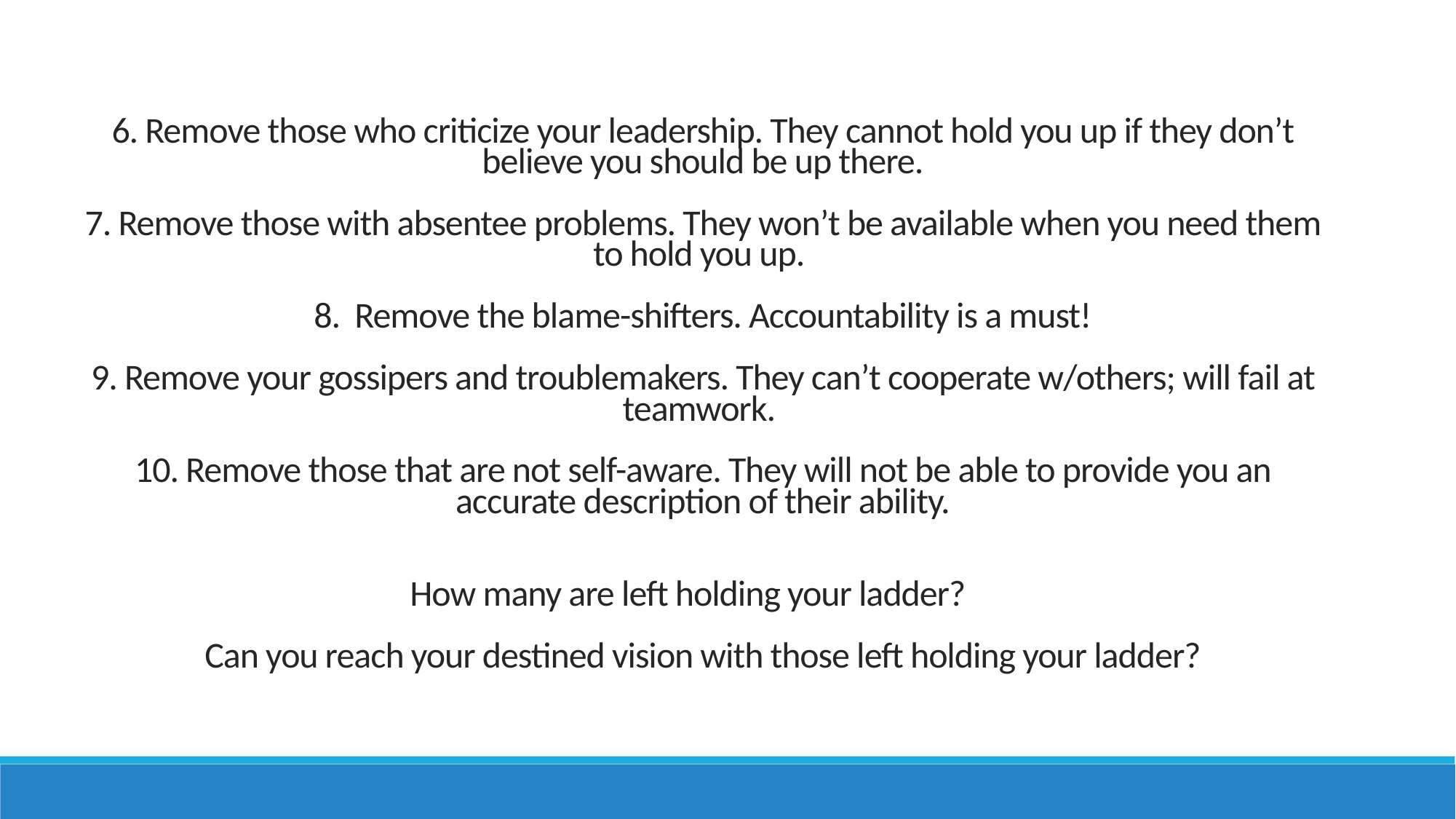

6. Remove those who criticize your leadership. They cannot hold you up if they don’t believe you should be up there.
7. Remove those with absentee problems. They won’t be available when you need them to hold you up.
8.  Remove the blame-shifters. Accountability is a must!
9. Remove your gossipers and troublemakers. They can’t cooperate w/others; will fail at teamwork.
10. Remove those that are not self-aware. They will not be able to provide you an accurate description of their ability.
How many are left holding your ladder?
Can you reach your destined vision with those left holding your ladder?